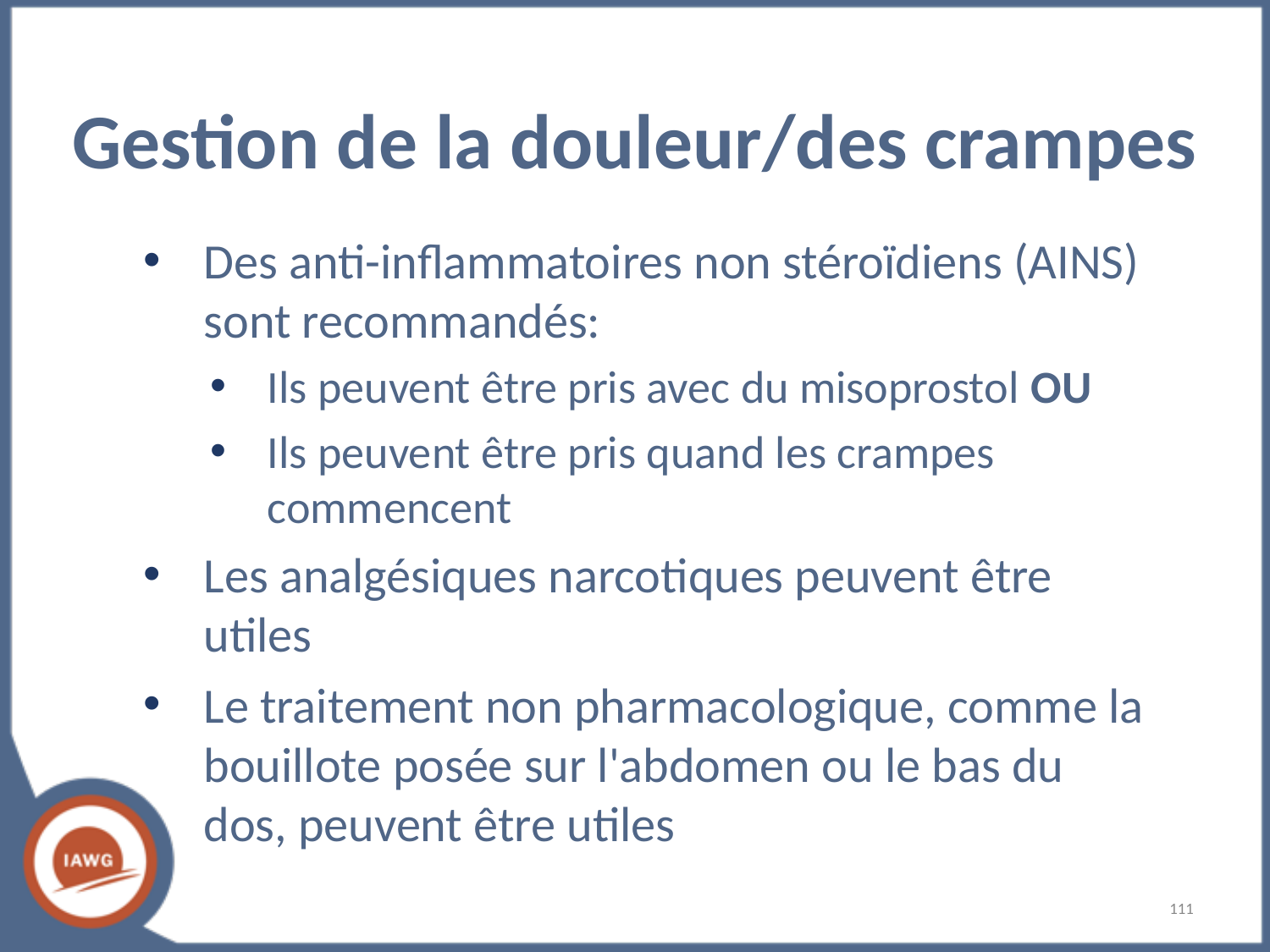

# Gestion de la douleur/des crampes
Des anti-inflammatoires non stéroïdiens (AINS) sont recommandés:
Ils peuvent être pris avec du misoprostol OU
Ils peuvent être pris quand les crampes commencent
Les analgésiques narcotiques peuvent être utiles
Le traitement non pharmacologique, comme la bouillote posée sur l'abdomen ou le bas du dos, peuvent être utiles
111